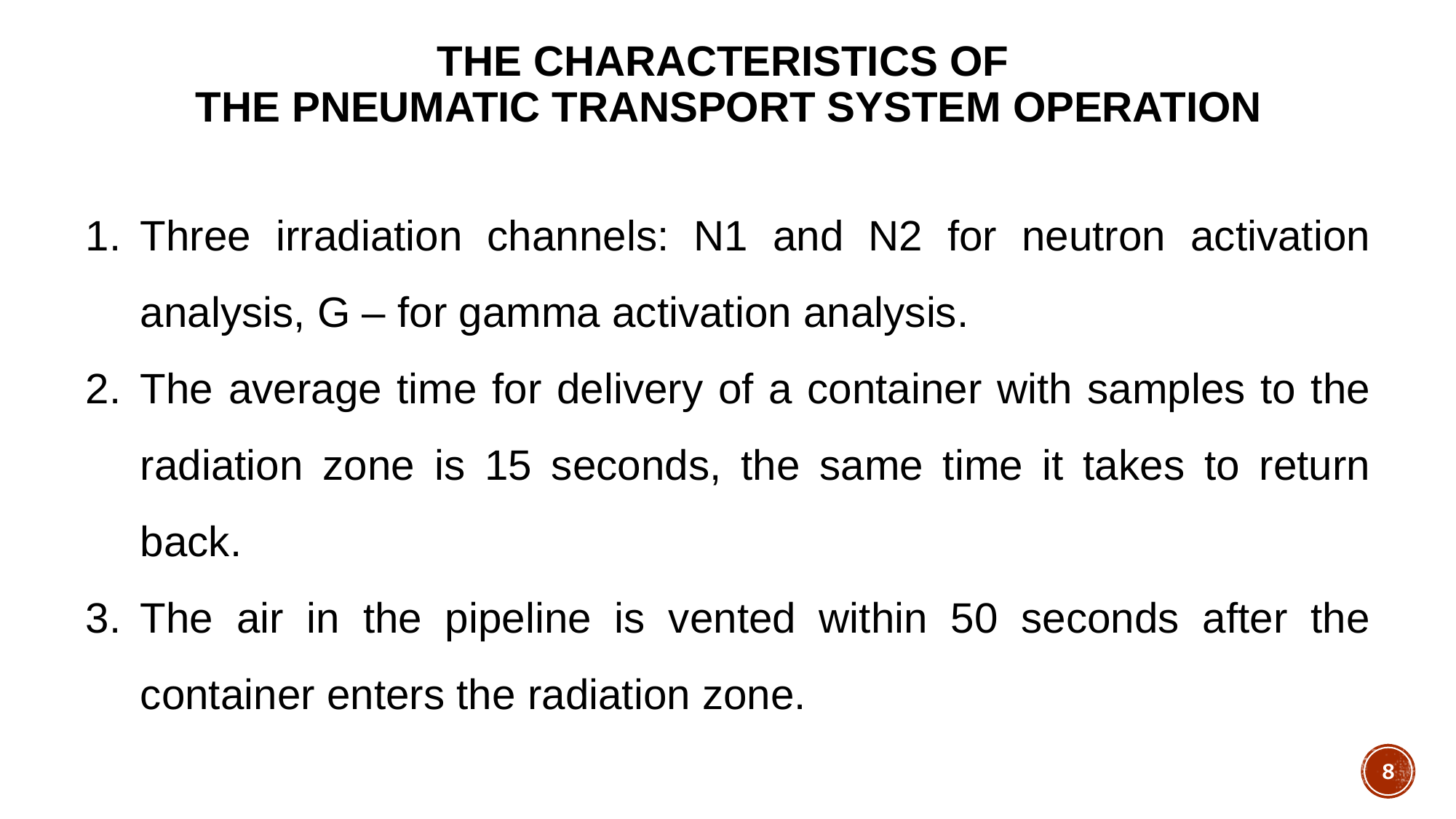

The characteristics of
the pneumatic transport system operation
Three irradiation channels: N1 and N2 for neutron activation analysis, G – for gamma activation analysis.
The average time for delivery of a container with samples to the radiation zone is 15 seconds, the same time it takes to return back.
The air in the pipeline is vented within 50 seconds after the container enters the radiation zone.
8